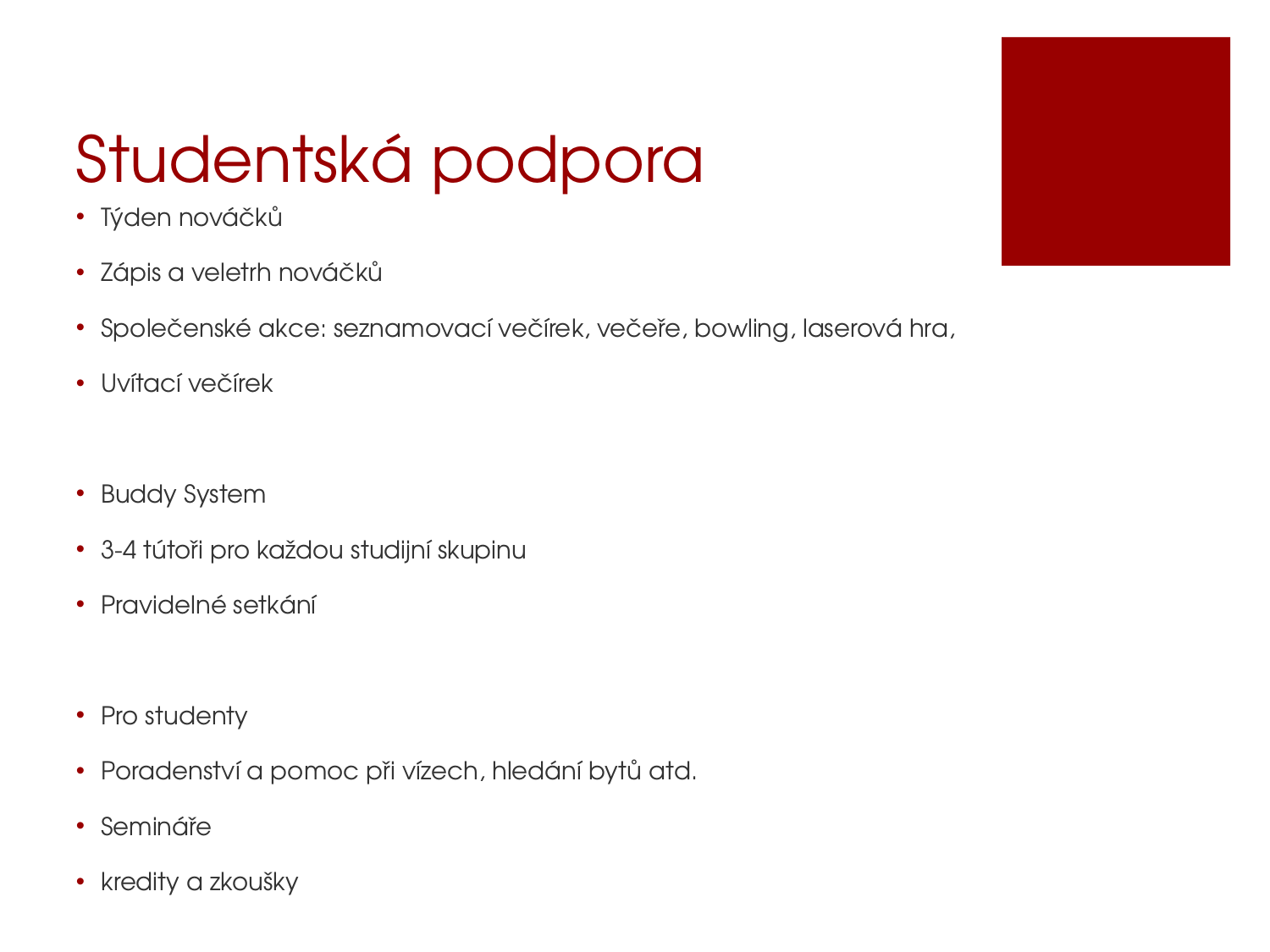

Studentská podpora
Týden nováčků
Zápis a veletrh nováčků
Společenské akce: seznamovací večírek, večeře, bowling, laserová hra,
Uvítací večírek

Buddy System
3-4 tútoři pro každou studijní skupinu
Pravidelné setkání

Pro studenty
Poradenství a pomoc při vízech, hledání bytů atd.
Semináře
kredity a zkoušky